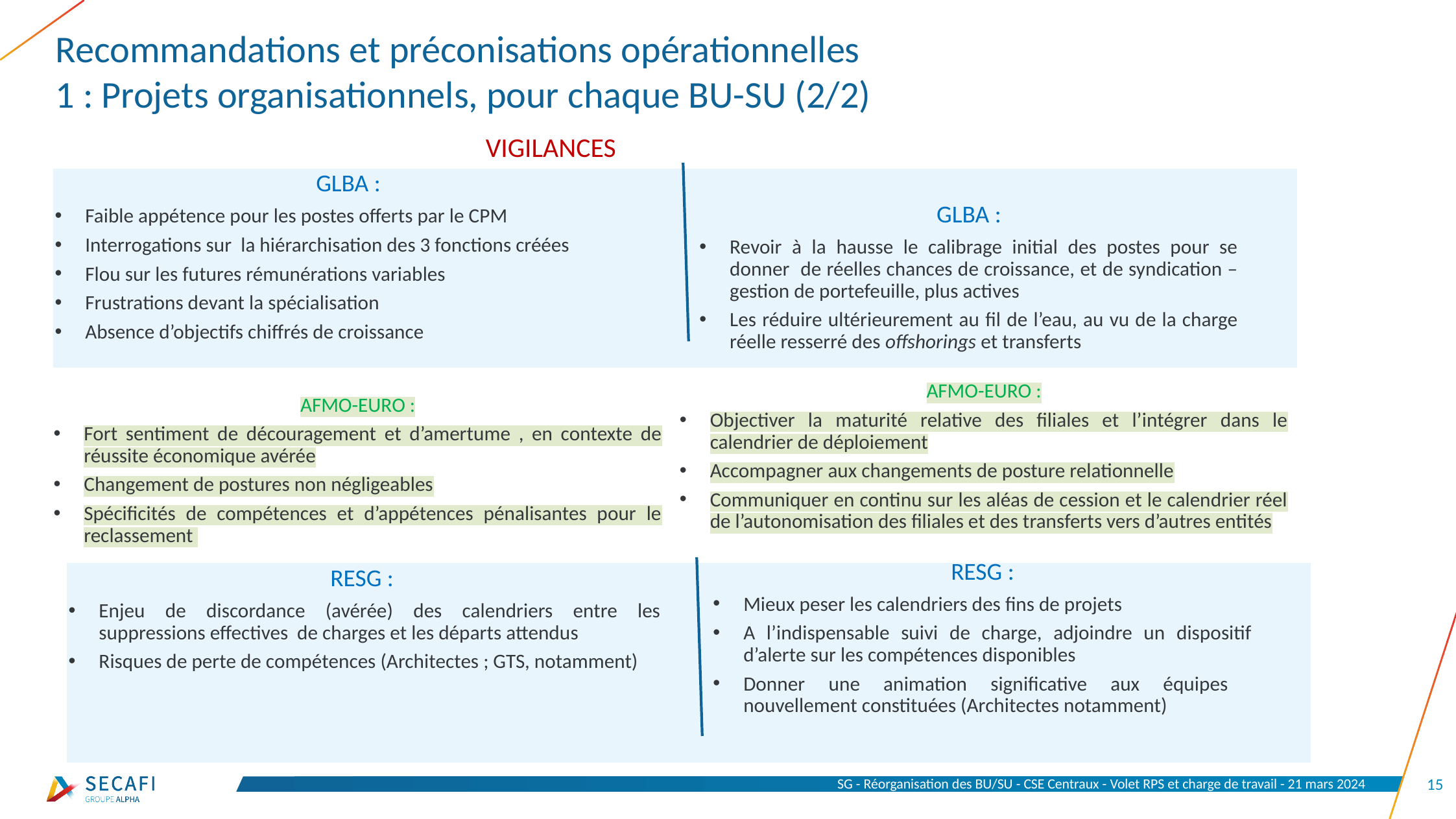

# Recommandations et préconisations opérationnelles 1 : Projets organisationnels, pour chaque BU-SU (2/2)
			VIGILANCES																					RECOMMANDATIONS

GLBA :
Revoir à la hausse le calibrage initial des postes pour se donner  de réelles chances de croissance, et de syndication –gestion de portefeuille, plus actives
Les réduire ultérieurement au fil de l’eau, au vu de la charge réelle resserré des offshorings et transferts

GLBA :
Faible appétence pour les postes offerts par le CPM
Interrogations sur  la hiérarchisation des 3 fonctions créées
Flou sur les futures rémunérations variables
Frustrations devant la spécialisation
Absence d’objectifs chiffrés de croissance

AFMO-EURO :
Objectiver la maturité relative des filiales et l’intégrer dans le calendrier de déploiement
Accompagner aux changements de posture relationnelle
Communiquer en continu sur les aléas de cession et le calendrier réel de l’autonomisation des filiales et des transferts vers d’autres entités
AFMO-EURO :
Fort sentiment de découragement et d’amertume , en contexte de réussite économique avérée
Changement de postures non négligeables
Spécificités de compétences et d’appétences pénalisantes pour le reclassement
RESG :
Mieux peser les calendriers des fins de projets
A l’indispensable suivi de charge, adjoindre un dispositif d’alerte sur les compétences disponibles
Donner une animation significative aux équipes  nouvellement constituées (Architectes notamment)

RESG :
Enjeu de discordance (avérée) des calendriers entre les suppressions effectives  de charges et les départs attendus
Risques de perte de compétences (Architectes ; GTS, notamment)

SG - Réorganisation des BU/SU - CSE Centraux - Volet RPS et charge de travail - 21 mars 2024
15